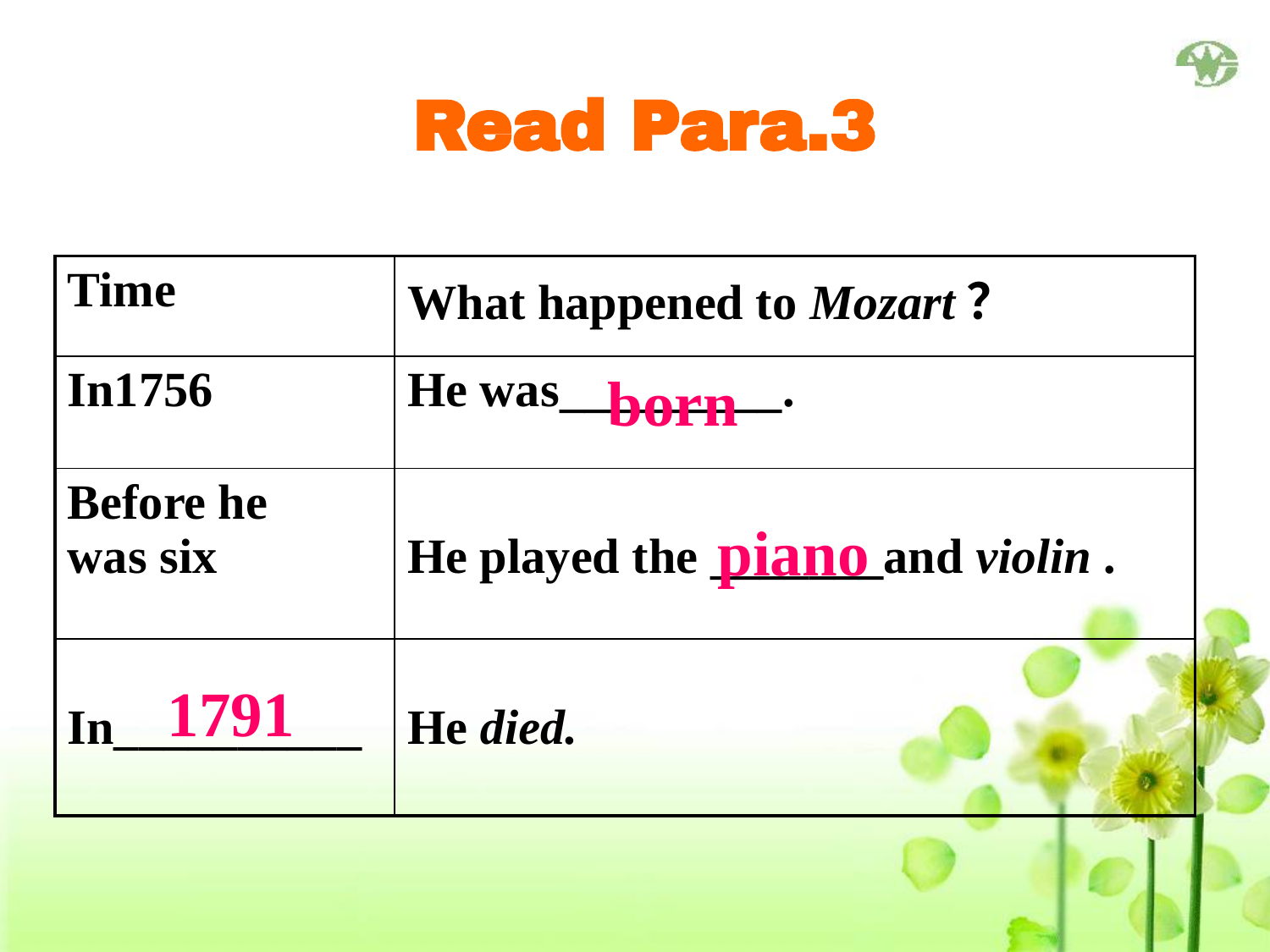

Read Para.3
| Time | What happened to Mozart？ |
| --- | --- |
| In1756 | He was\_\_\_\_\_\_\_\_\_. |
| Before he was six | He played the \_\_\_\_\_\_\_and violin . |
| In\_\_\_\_\_\_\_\_\_\_ | He died. |
born
piano
1791